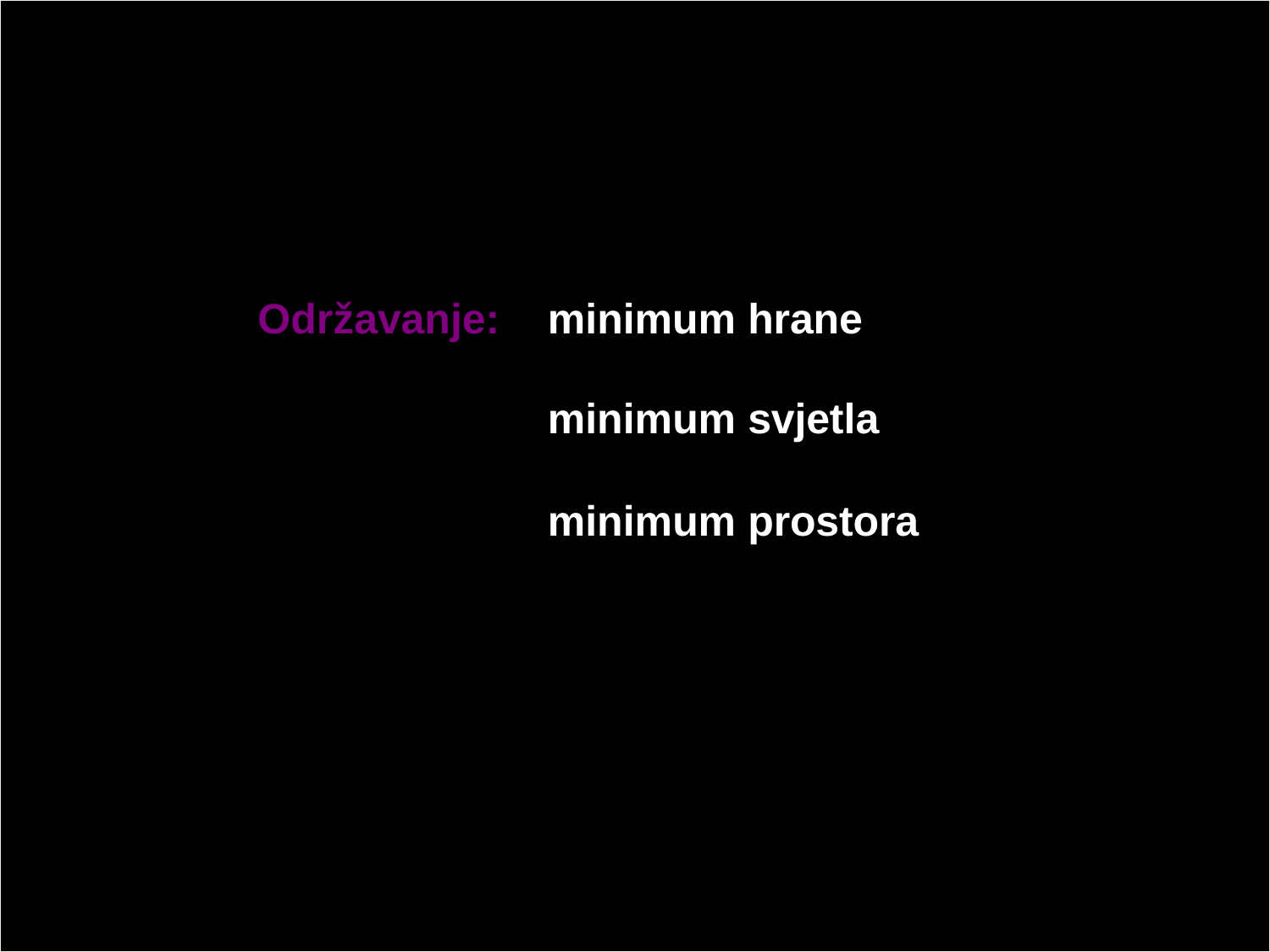

Održavanje:
# minimum hrane
minimum svjetla

minimum prostora
6